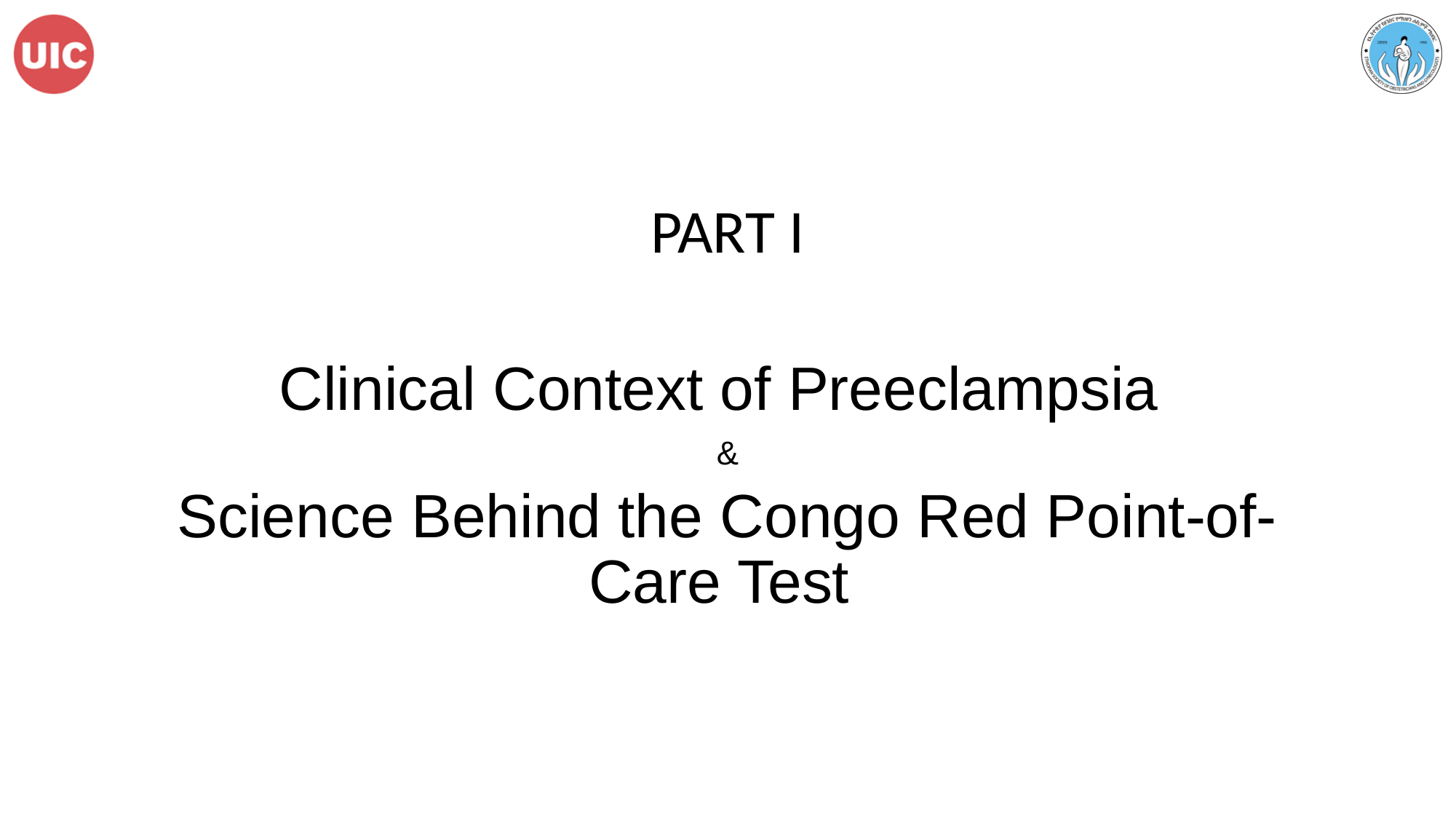

PART I

Clinical Context of Preeclampsia
&
Science Behind the Congo Red Point-of-Care Test